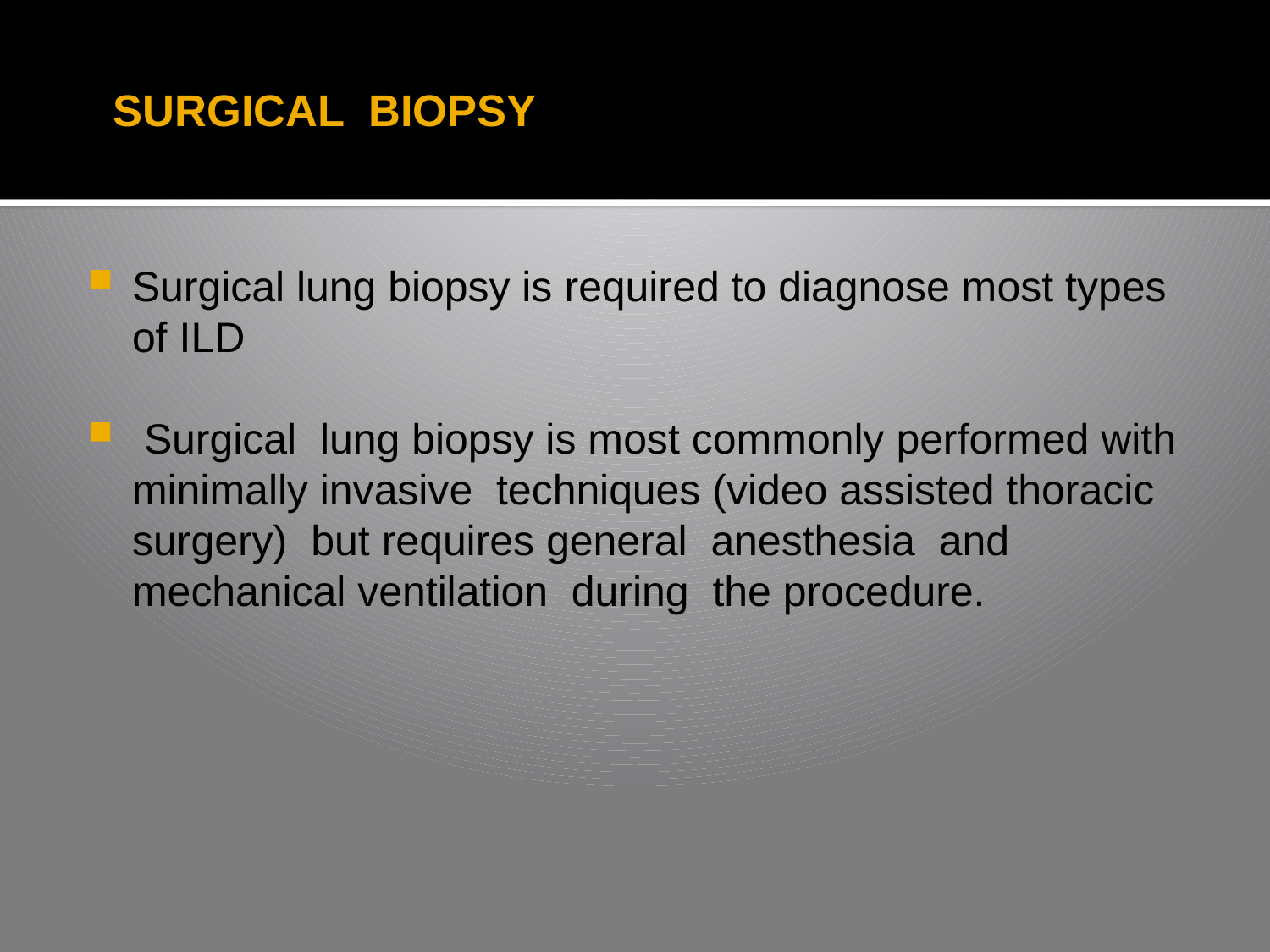

# SURGICAL  BIOPSY
Surgical lung biopsy is required to diagnose most types of ILD

 Surgical  lung biopsy is most commonly performed with minimally invasive  techniques (video assisted thoracic surgery)  but requires general  anesthesia  and mechanical ventilation  during  the procedure.